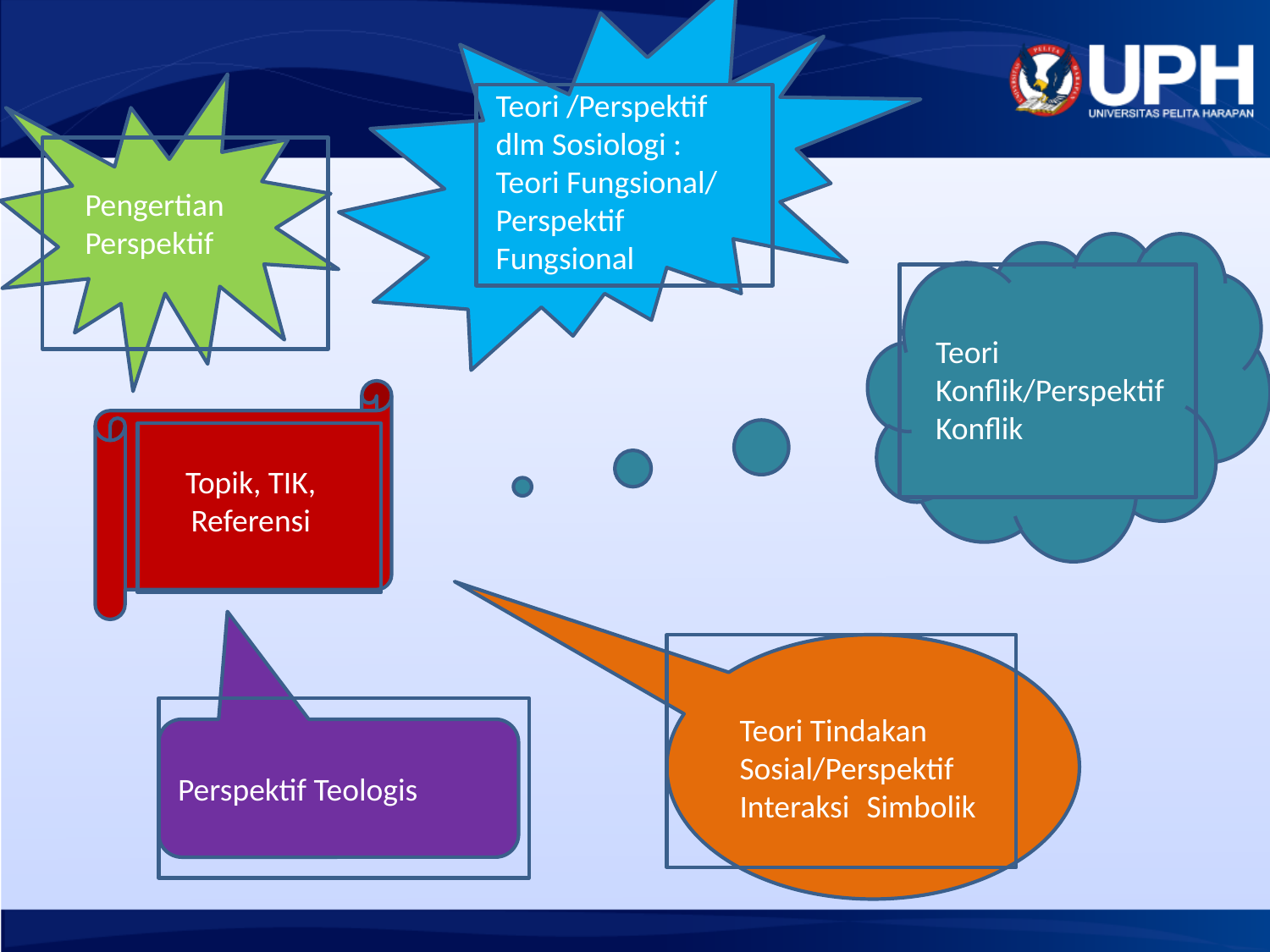

Teori /Perspektif dlm Sosiologi :
Teori Fungsional/
Perspektif Fungsional
Pengertian Perspektif

Teori Konflik/Perspektif Konflik

Topik, TIK, Referensi

Teori Tindakan Sosial/Perspektif  Interaksi 	Simbolik

Perspektif Teologis